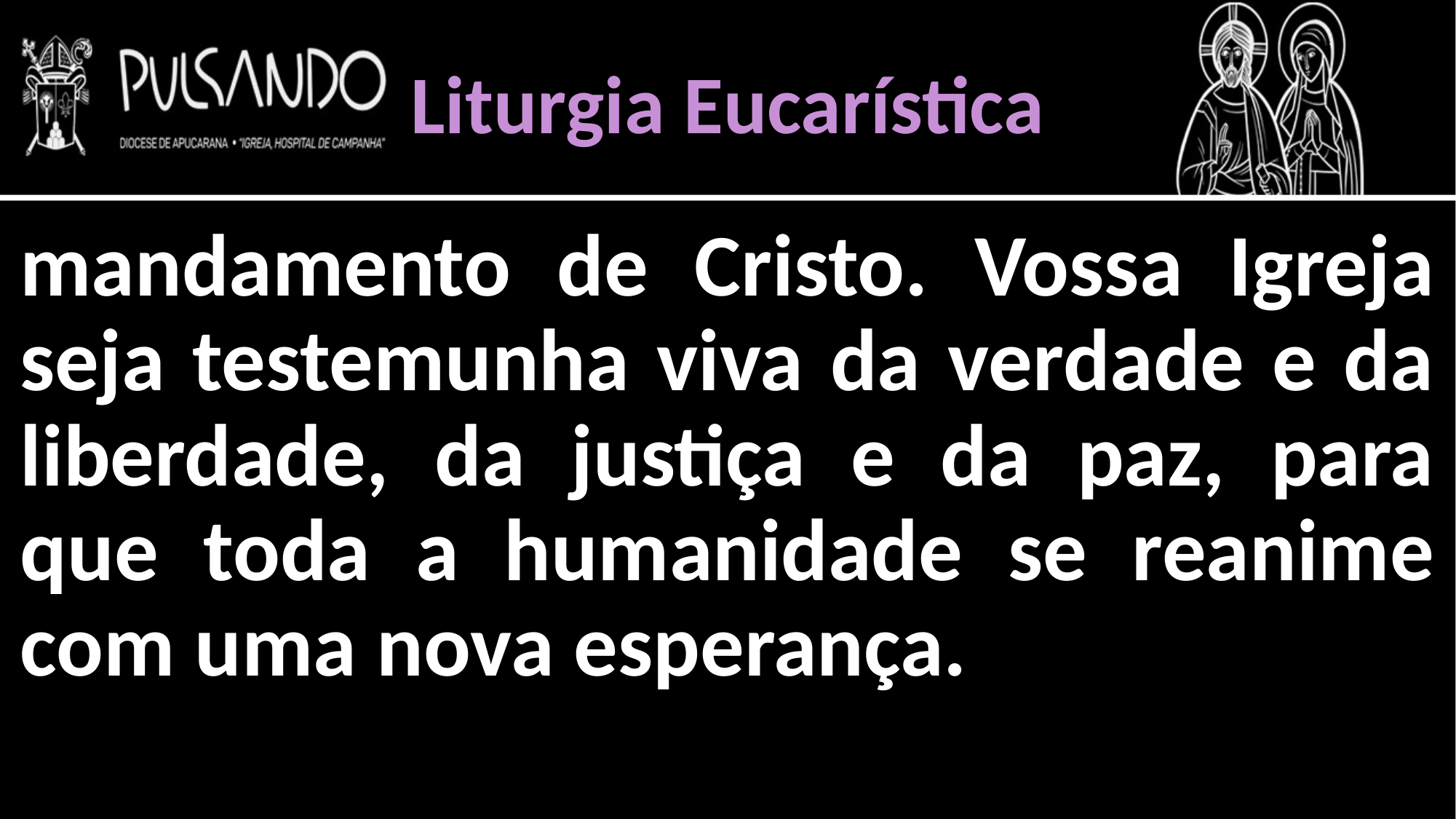

Liturgia Eucarística
mandamento de Cristo. Vossa Igreja seja testemunha viva da verdade e da liberdade, da justiça e da paz, para que toda a humanidade se reanime com uma nova esperança.